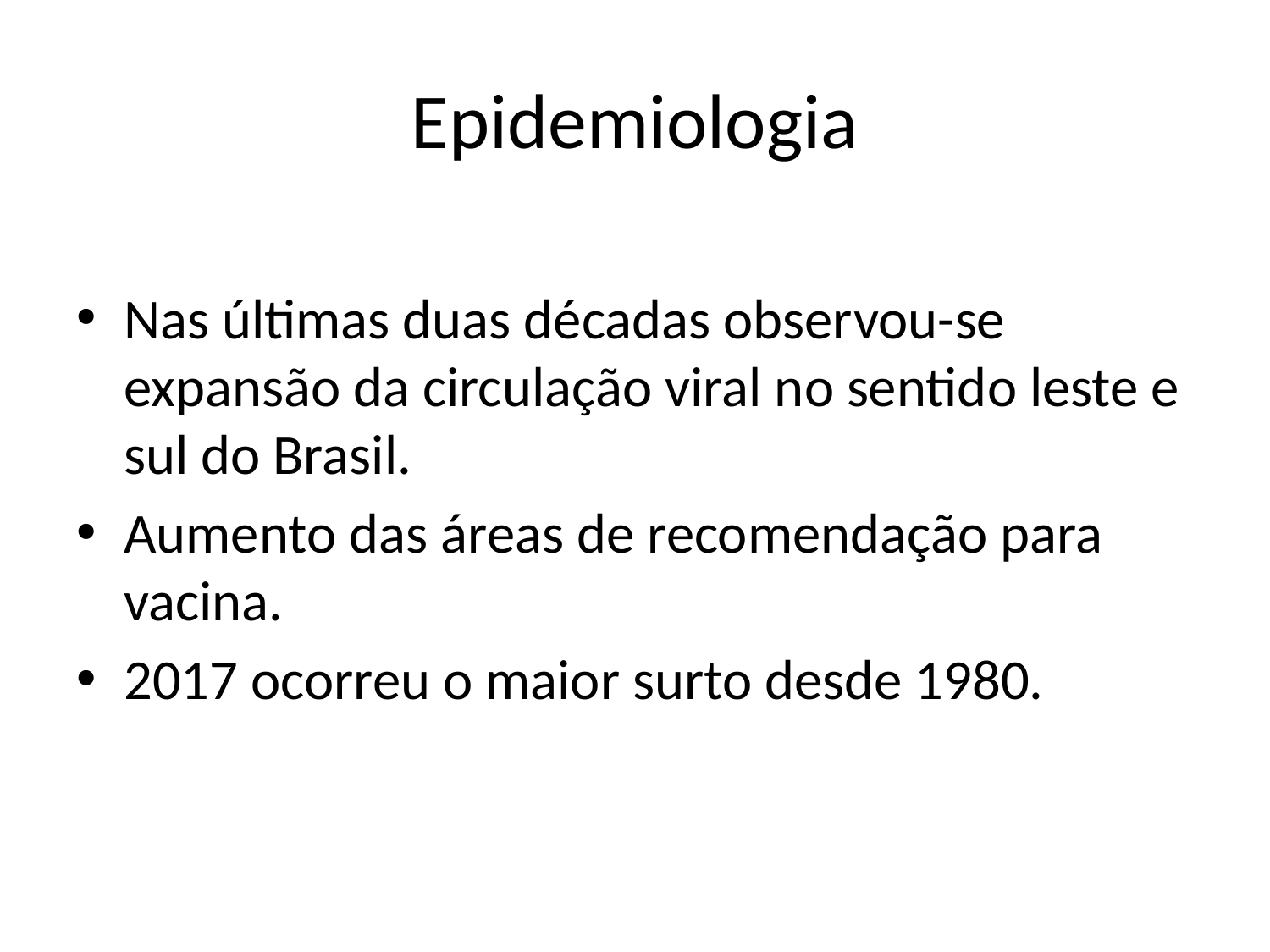

# Epidemiologia
Nas últimas duas décadas observou-se expansão da circulação viral no sentido leste e sul do Brasil.
Aumento das áreas de recomendação para vacina.
2017 ocorreu o maior surto desde 1980.